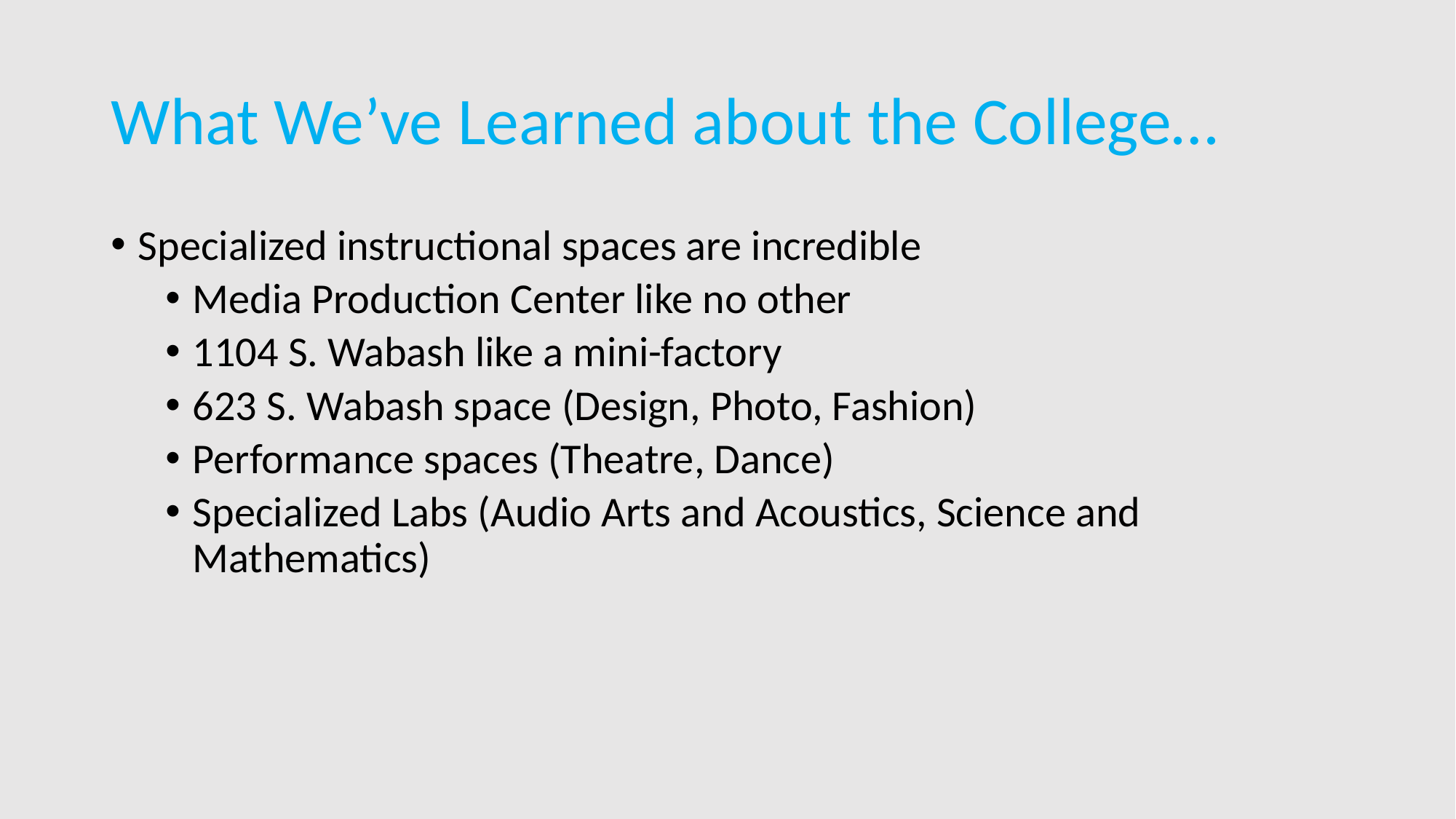

# What We’ve Learned about the College…
Specialized instructional spaces are incredible
Media Production Center like no other
1104 S. Wabash like a mini-factory
623 S. Wabash space (Design, Photo, Fashion)
Performance spaces (Theatre, Dance)
Specialized Labs (Audio Arts and Acoustics, Science and Mathematics)